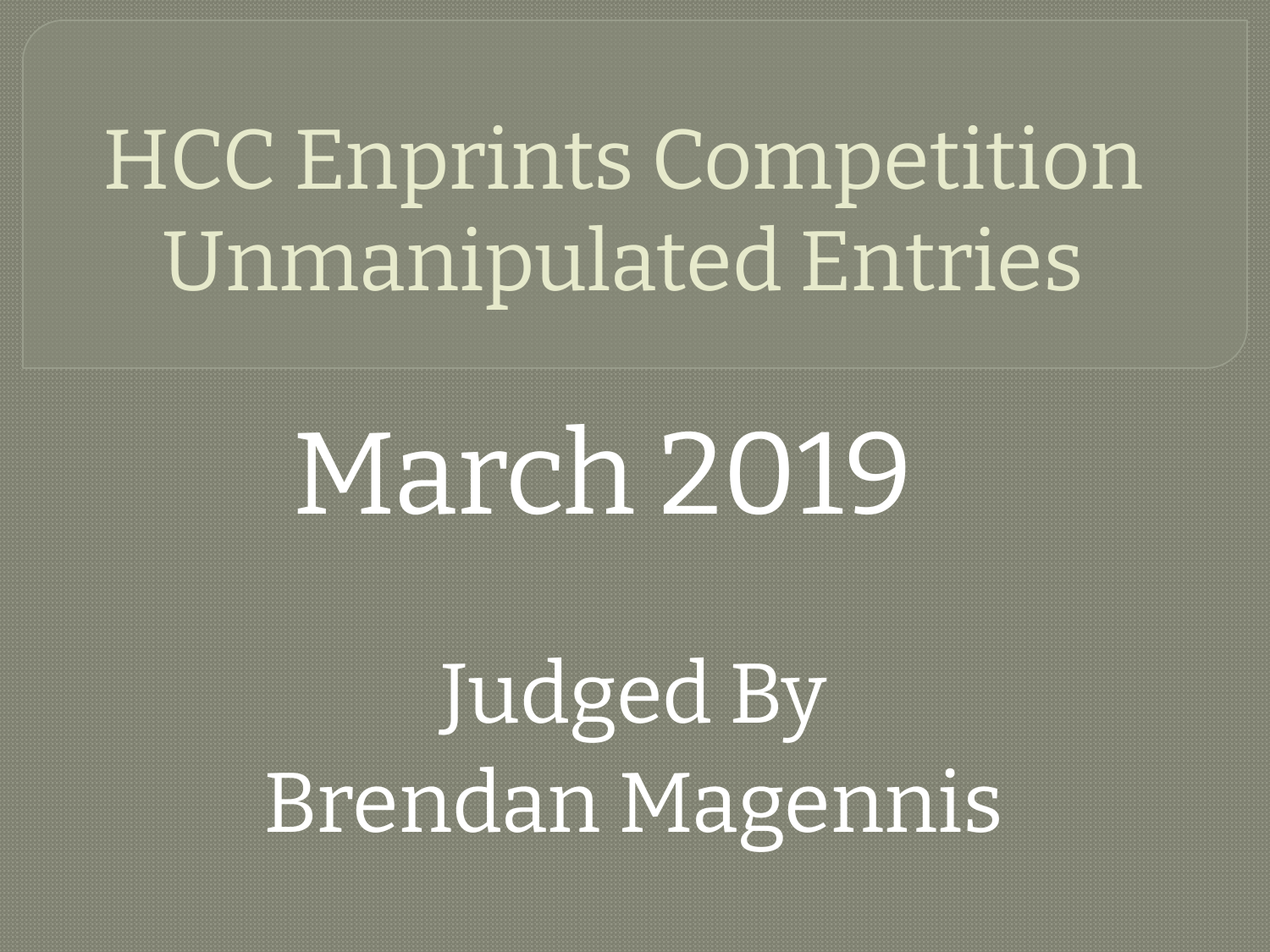

# HCC Enprints Competition Unmanipulated Entries
March 2019
Judged By
Brendan Magennis